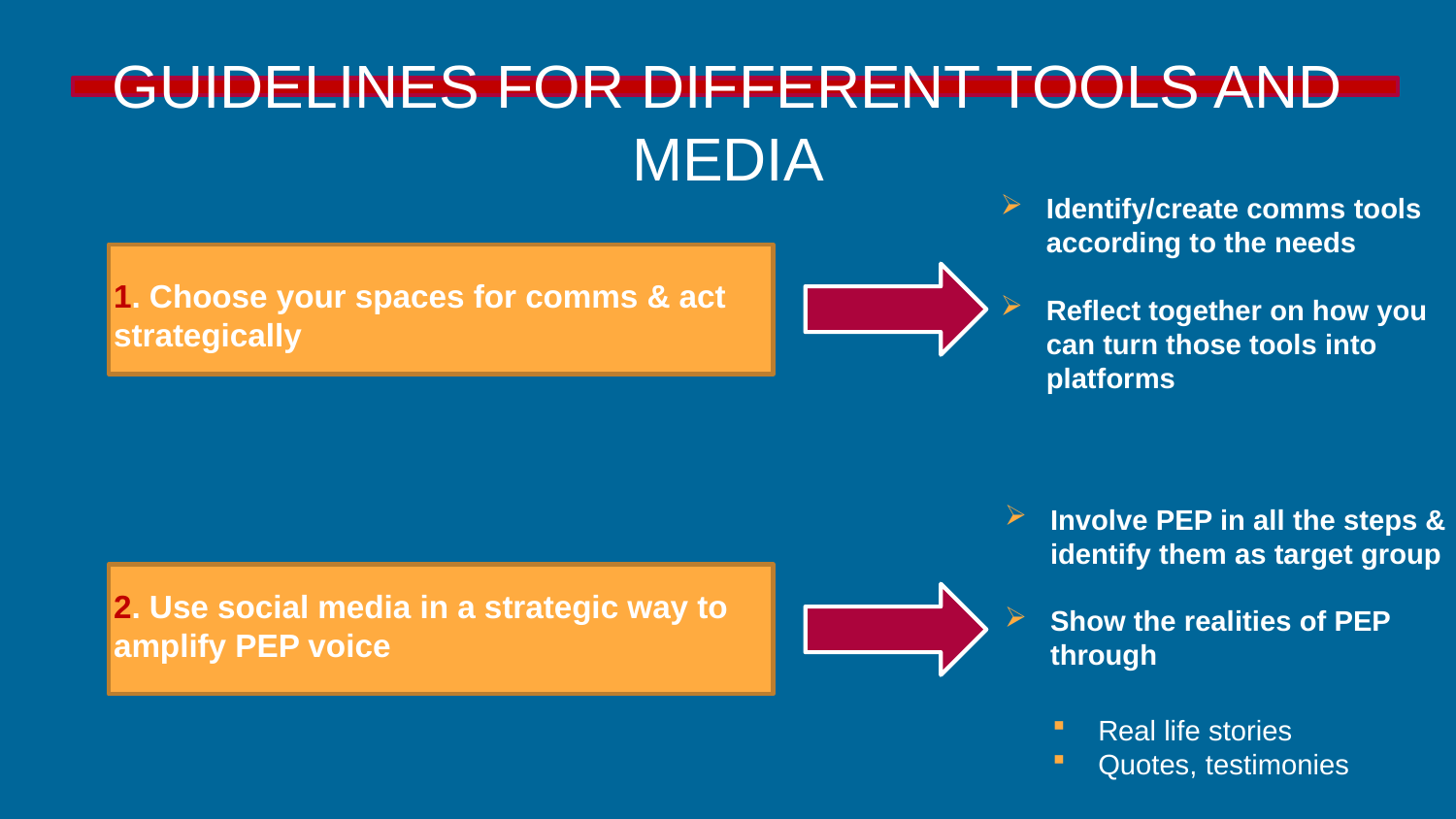

# GUIDELINES FOR DIFFERENT TOOLS AND MEDIA

Identify/create comms tools according to the needs

Reflect together on how you can turn those tools into platforms

Involve PEP in all the steps & identify them as target group

Show the realities of PEP through

1. Choose your spaces for comms & act strategically

2. Use social media in a strategic way to amplify PEP voice

Real life stories
Quotes, testimonies